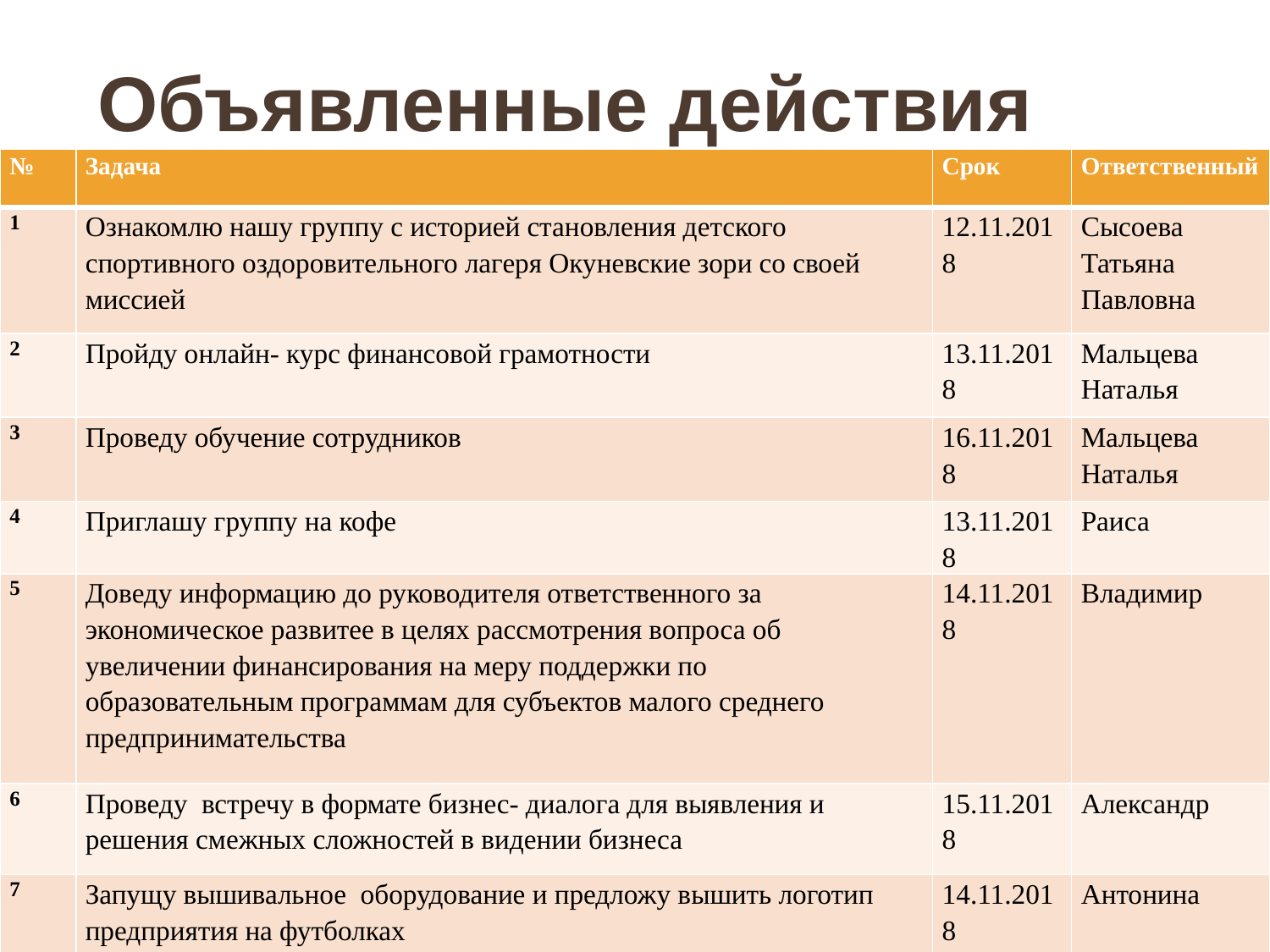

# Объявленные действия
| № | Задача | Срок | Ответственный |
| --- | --- | --- | --- |
| 1 | Ознакомлю нашу группу с историей становления детского спортивного оздоровительного лагеря Окуневские зори со своей миссией | 12.11.2018 | Сысоева Татьяна Павловна |
| 2 | Пройду онлайн- курс финансовой грамотности | 13.11.2018 | Мальцева Наталья |
| 3 | Проведу обучение сотрудников | 16.11.2018 | Мальцева Наталья |
| 4 | Приглашу группу на кофе | 13.11.2018 | Раиса |
| 5 | Доведу информацию до руководителя ответственного за экономическое развитее в целях рассмотрения вопроса об увеличении финансирования на меру поддержки по образовательным программам для субъектов малого среднего предпринимательства | 14.11.2018 | Владимир |
| 6 | Проведу встречу в формате бизнес- диалога для выявления и решения смежных сложностей в видении бизнеса | 15.11.2018 | Александр |
| 7 | Запущу вышивальное оборудование и предложу вышить логотип предприятия на футболках | 14.11.2018 | Антонина |